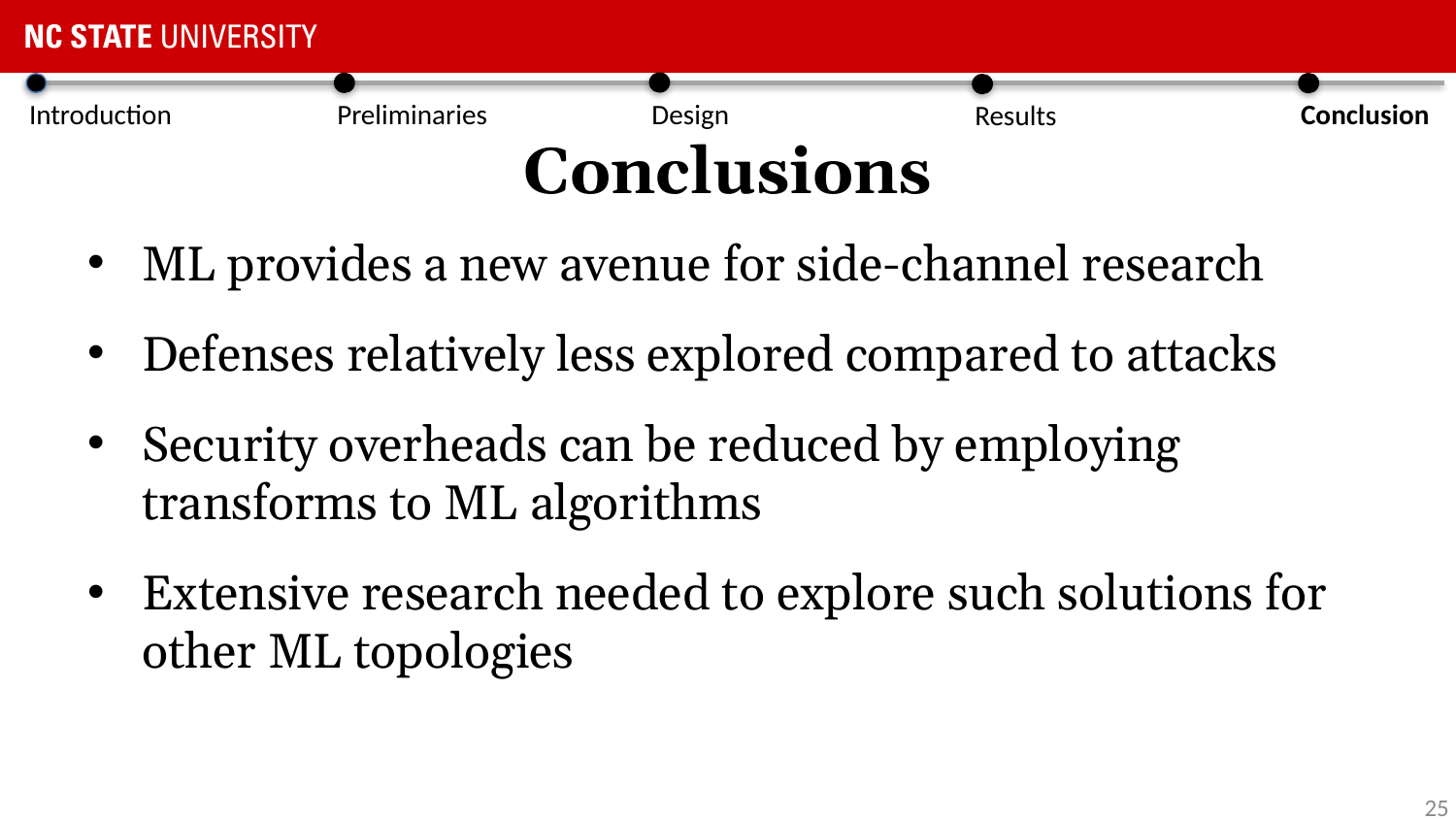

Design
Preliminaries
Introduction
Conclusion
Results
# Conclusions
ML provides a new avenue for side-channel research

Defenses relatively less explored compared to attacks

Security overheads can be reduced by employing transforms to ML algorithms

Extensive research needed to explore such solutions for other ML topologies

25